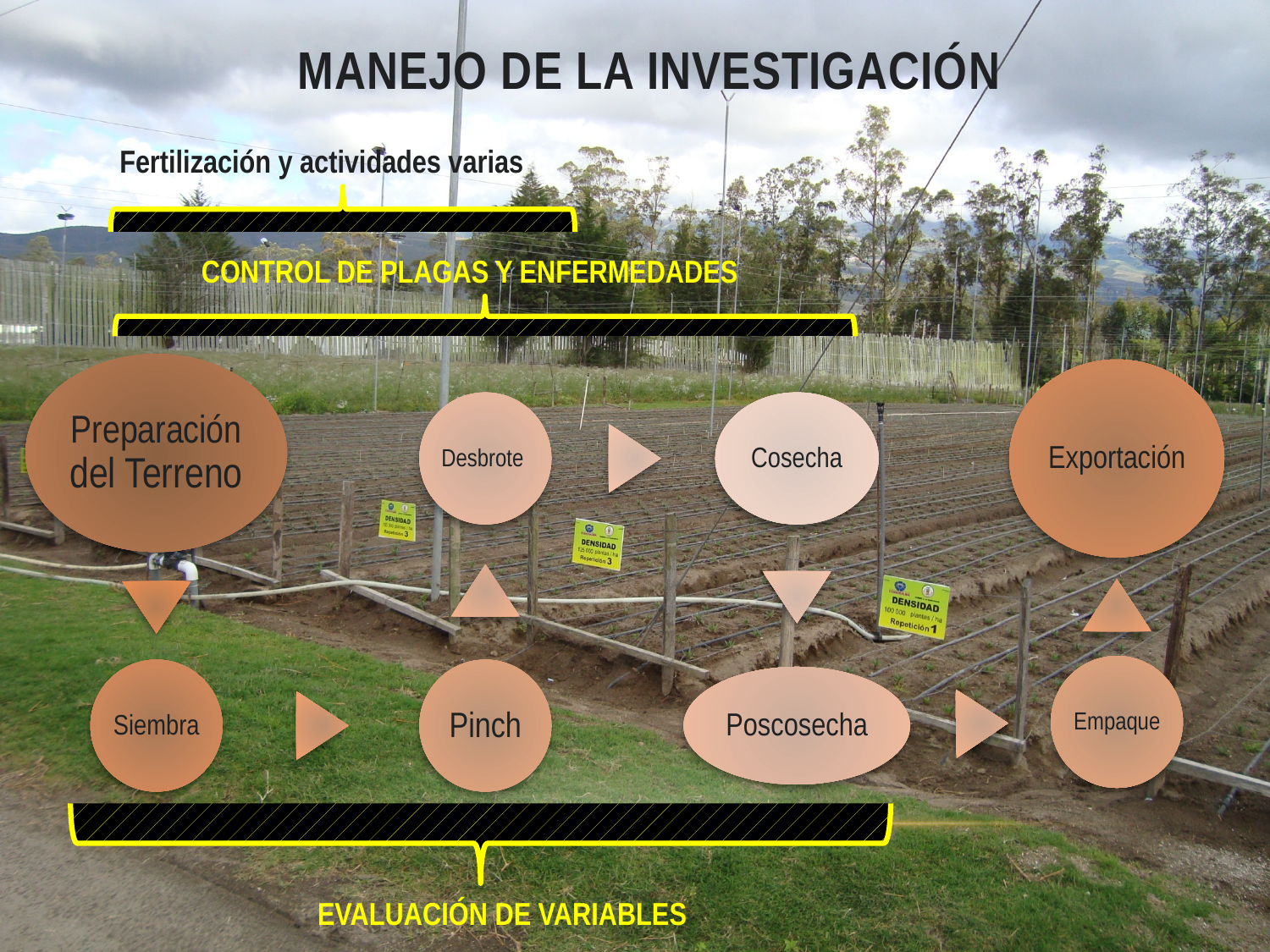

# Manejo de la investigación
Fertilización y actividades varias
CONTROL DE PLAGAS Y ENFERMEDADES
Preparación del Terreno
Siembra
Pinch
Desbrote
Cosecha
Poscosecha
Empaque
Exportación

EVALUACIÓN DE VARIABLES